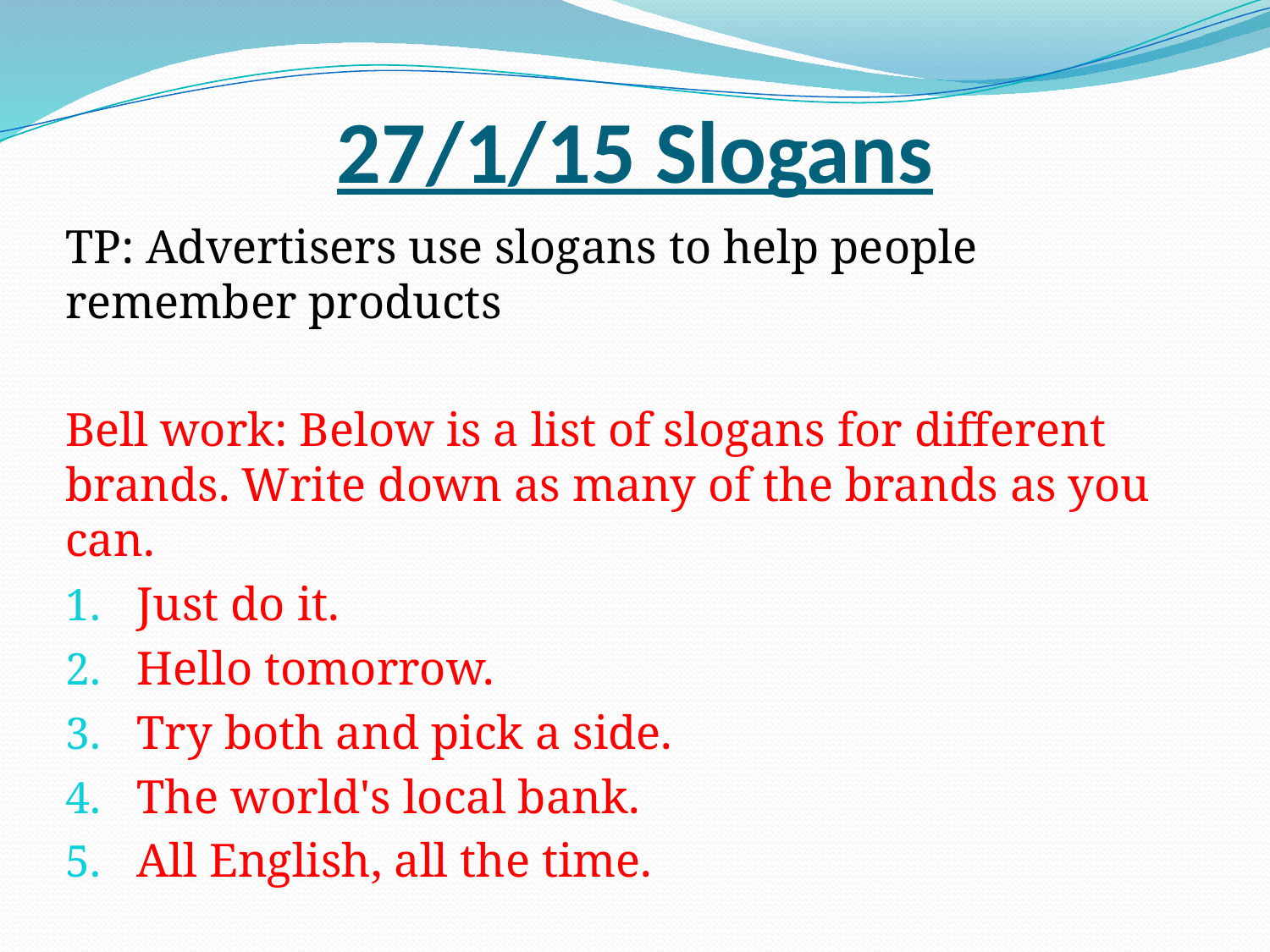

# 27/1/15 Slogans
TP: Advertisers use slogans to help people remember products

Bell work: Below is a list of slogans for different brands. Write down as many of the brands as you can.
Just do it.
Hello tomorrow.
Try both and pick a side.
The world's local bank.
All English, all the time.